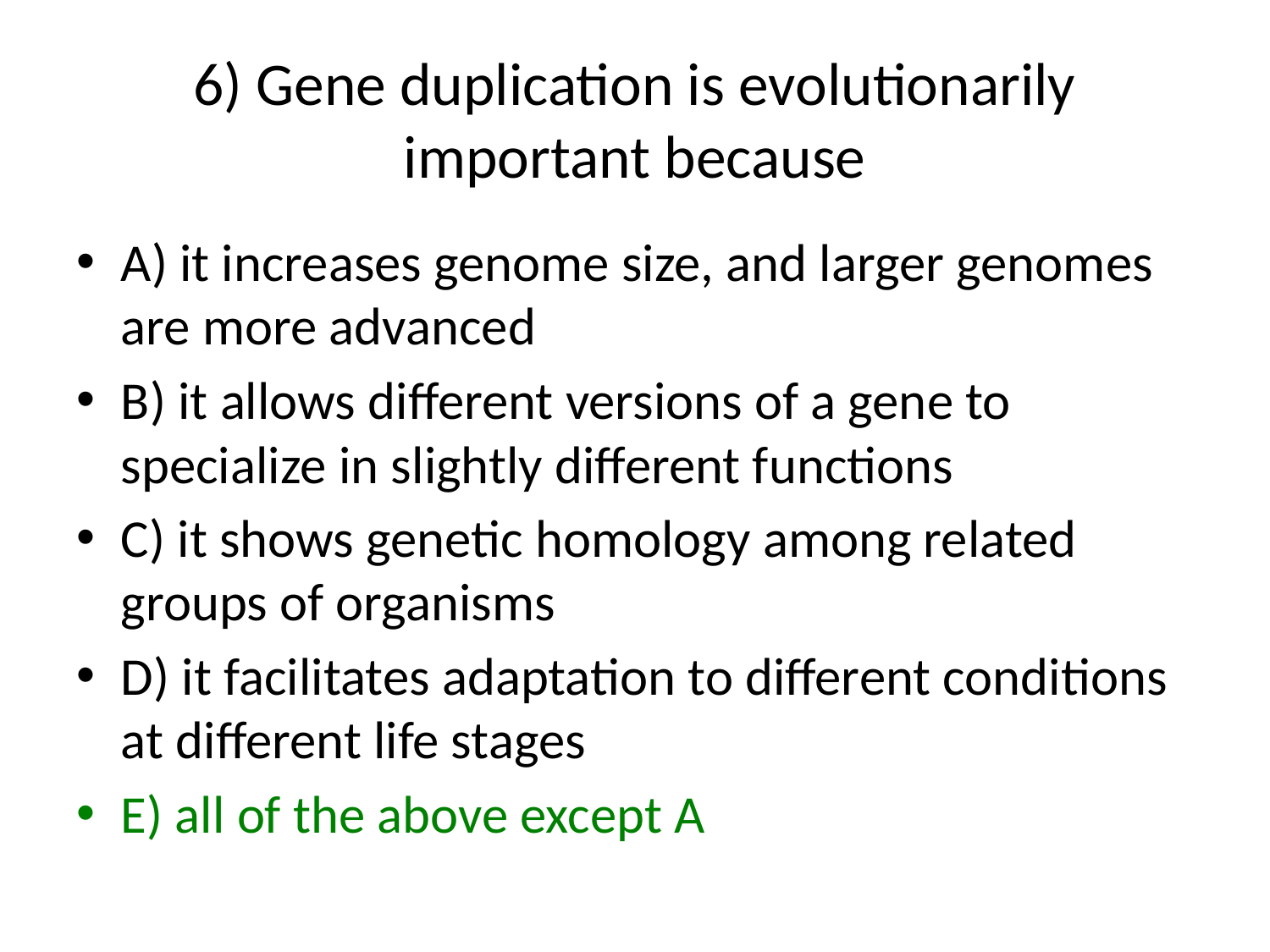

# 6) Gene duplication is evolutionarily important because
A) it increases genome size, and larger genomes are more advanced
B) it allows different versions of a gene to specialize in slightly different functions
C) it shows genetic homology among related groups of organisms
D) it facilitates adaptation to different conditions at different life stages
E) all of the above except A